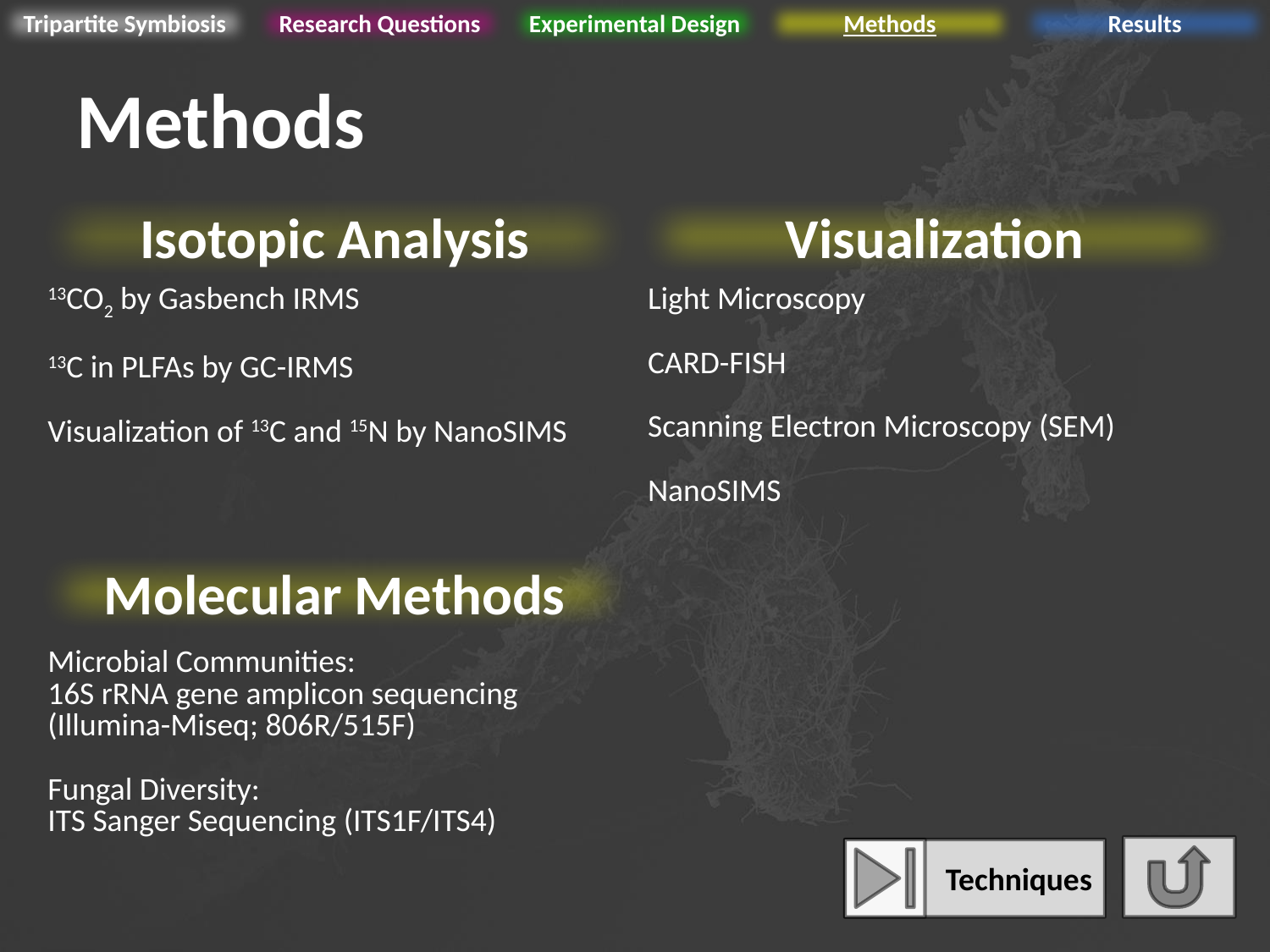

Tripartite Symbiosis
Research Questions
Experimental Design
Methods
Results
# Methods
|  |  |
| --- | --- |
| 13CO2 by Gasbench IRMS 13C in PLFAs by GC-IRMS Visualization of 13C and 15N by NanoSIMS | Light Microscopy CARD-FISH Scanning Electron Microscopy (SEM) NanoSIMS |
Isotopic Analysis
Visualization
|  |  |
| --- | --- |
| Microbial Communities: 16S rRNA gene amplicon sequencing (Illumina-Miseq; 806R/515F) Fungal Diversity: ITS Sanger Sequencing (ITS1F/ITS4) |  |
Molecular Methods

Techniques